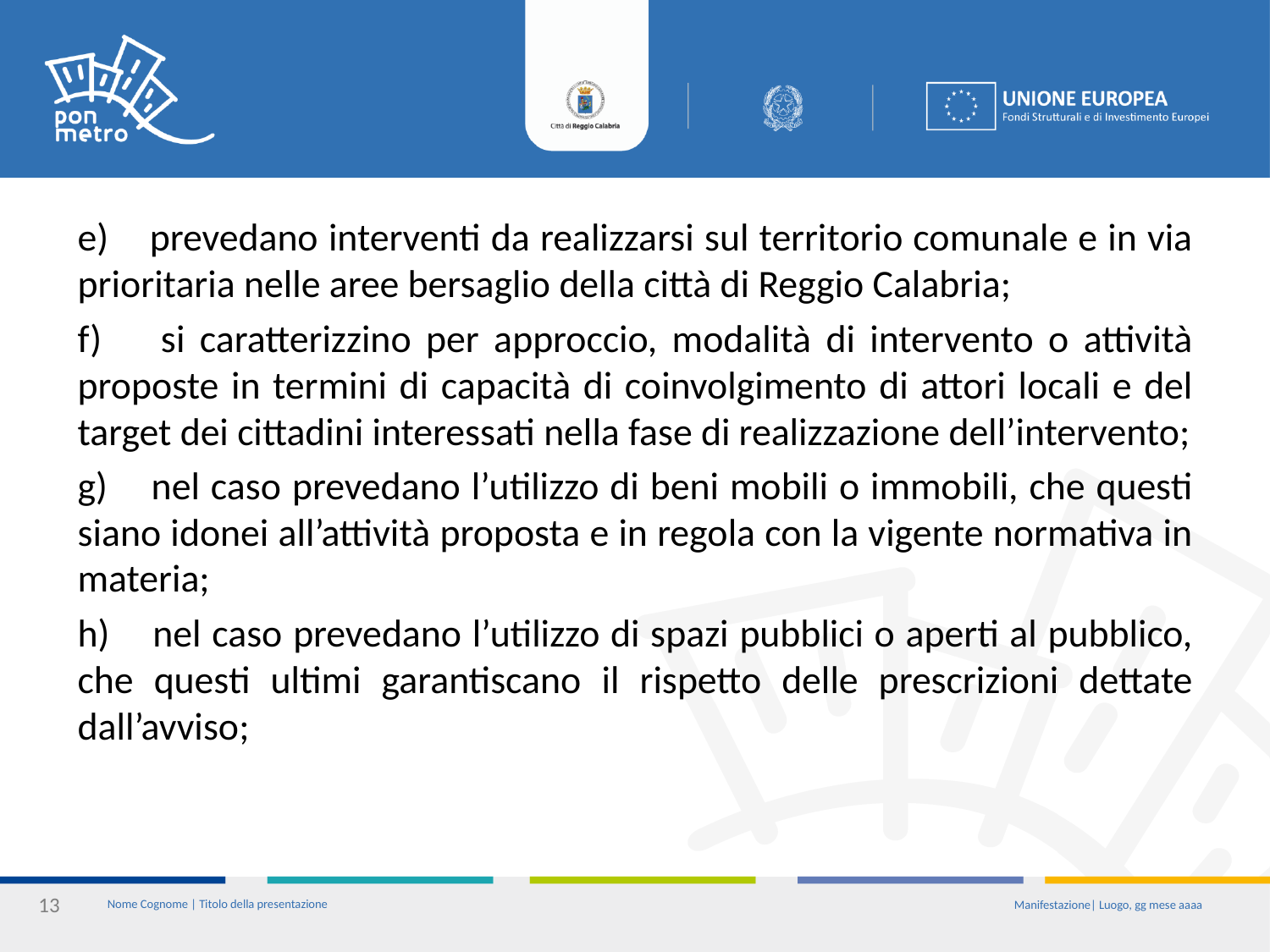

e)    prevedano interventi da realizzarsi sul territorio comunale e in via prioritaria nelle aree bersaglio della città di Reggio Calabria;
f)    si caratterizzino per approccio, modalità di intervento o attività proposte in termini di capacità di coinvolgimento di attori locali e del target dei cittadini interessati nella fase di realizzazione dell’intervento;
g)    nel caso prevedano l’utilizzo di beni mobili o immobili, che questi siano idonei all’attività proposta e in regola con la vigente normativa in materia;
h)    nel caso prevedano l’utilizzo di spazi pubblici o aperti al pubblico, che questi ultimi garantiscano il rispetto delle prescrizioni dettate dall’avviso;